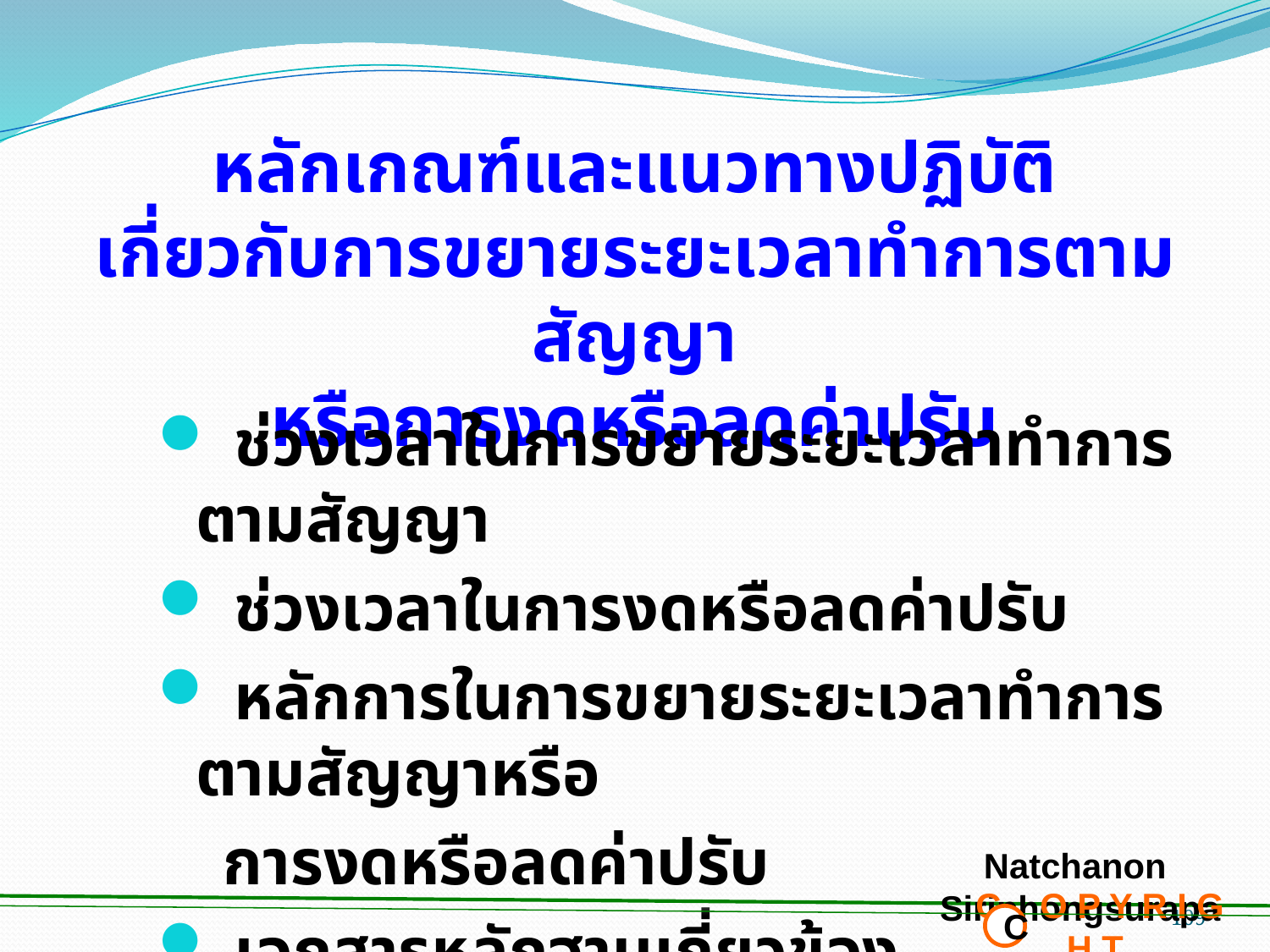

หลักเกณฑ์และแนวทางปฏิบัติ
เกี่ยวกับการขยายระยะเวลาทำการตามสัญญา
หรือการงดหรือลดค่าปรับ
 ช่วงเวลาในการขยายระยะเวลาทำการตามสัญญา
 ช่วงเวลาในการงดหรือลดค่าปรับ
 หลักการในการขยายระยะเวลาทำการตามสัญญาหรือ
    การงดหรือลดค่าปรับ
 เอกสารหลักฐานเกี่ยวข้อง
Natchanon  Siriphongsurapa
 C    O P Y R I G H T
C
109